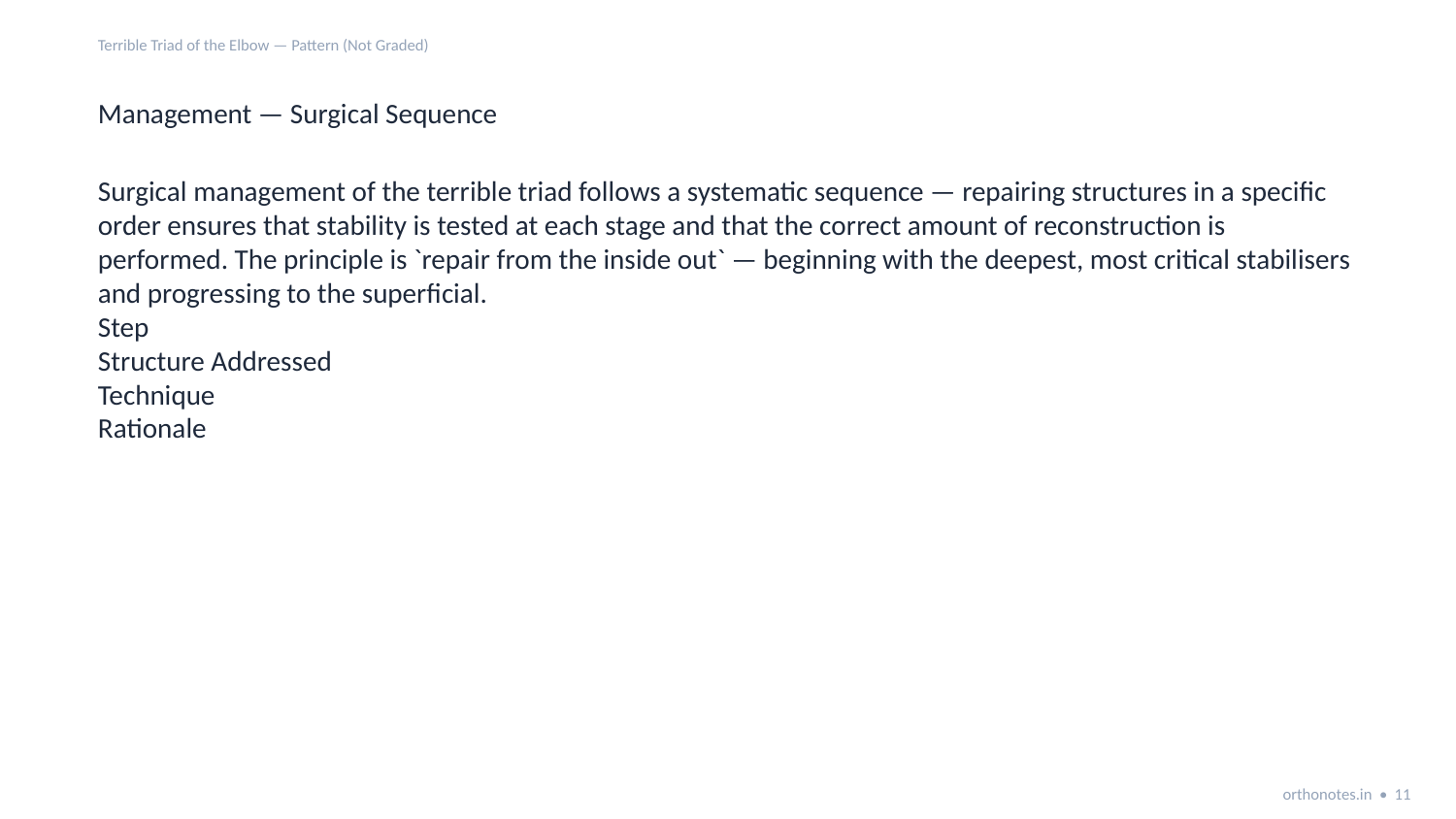

Terrible Triad of the Elbow — Pattern (Not Graded)
Management — Surgical Sequence
Surgical management of the terrible triad follows a systematic sequence — repairing structures in a specific order ensures that stability is tested at each stage and that the correct amount of reconstruction is performed. The principle is `repair from the inside out` — beginning with the deepest, most critical stabilisers and progressing to the superficial.
Step
Structure Addressed
Technique
Rationale
orthonotes.in  •  11